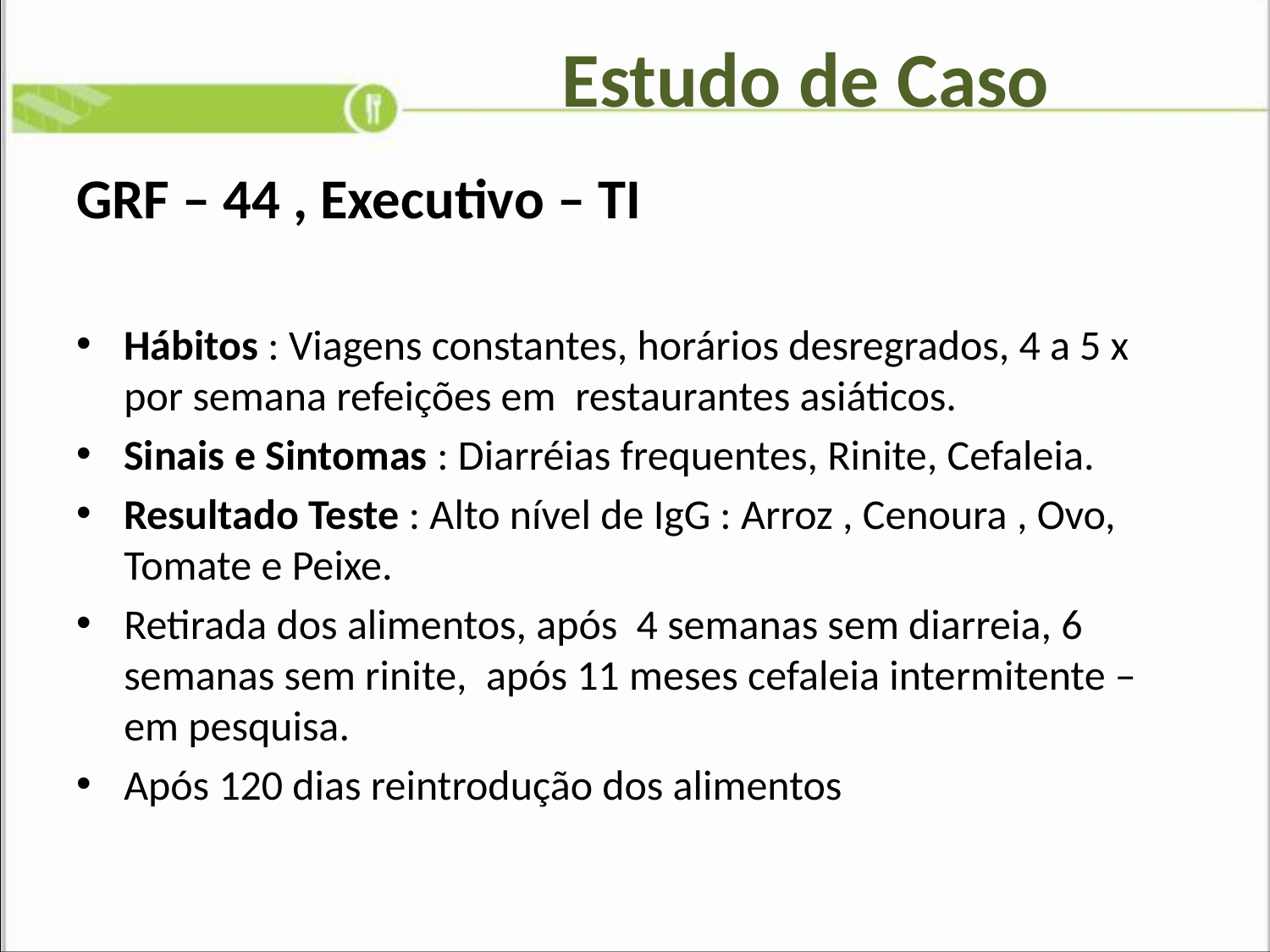

# Estudo de Caso
GRF – 44 , Executivo – TI

Hábitos : Viagens constantes, horários desregrados, 4 a 5 x por semana refeições em  restaurantes asiáticos.
Sinais e Sintomas : Diarréias frequentes, Rinite, Cefaleia.
Resultado Teste : Alto nível de IgG : Arroz , Cenoura , Ovo, Tomate e Peixe.
Retirada dos alimentos, após  4 semanas sem diarreia, 6 semanas sem rinite,  após 11 meses cefaleia intermitente –  em pesquisa.
Após 120 dias reintrodução dos alimentos